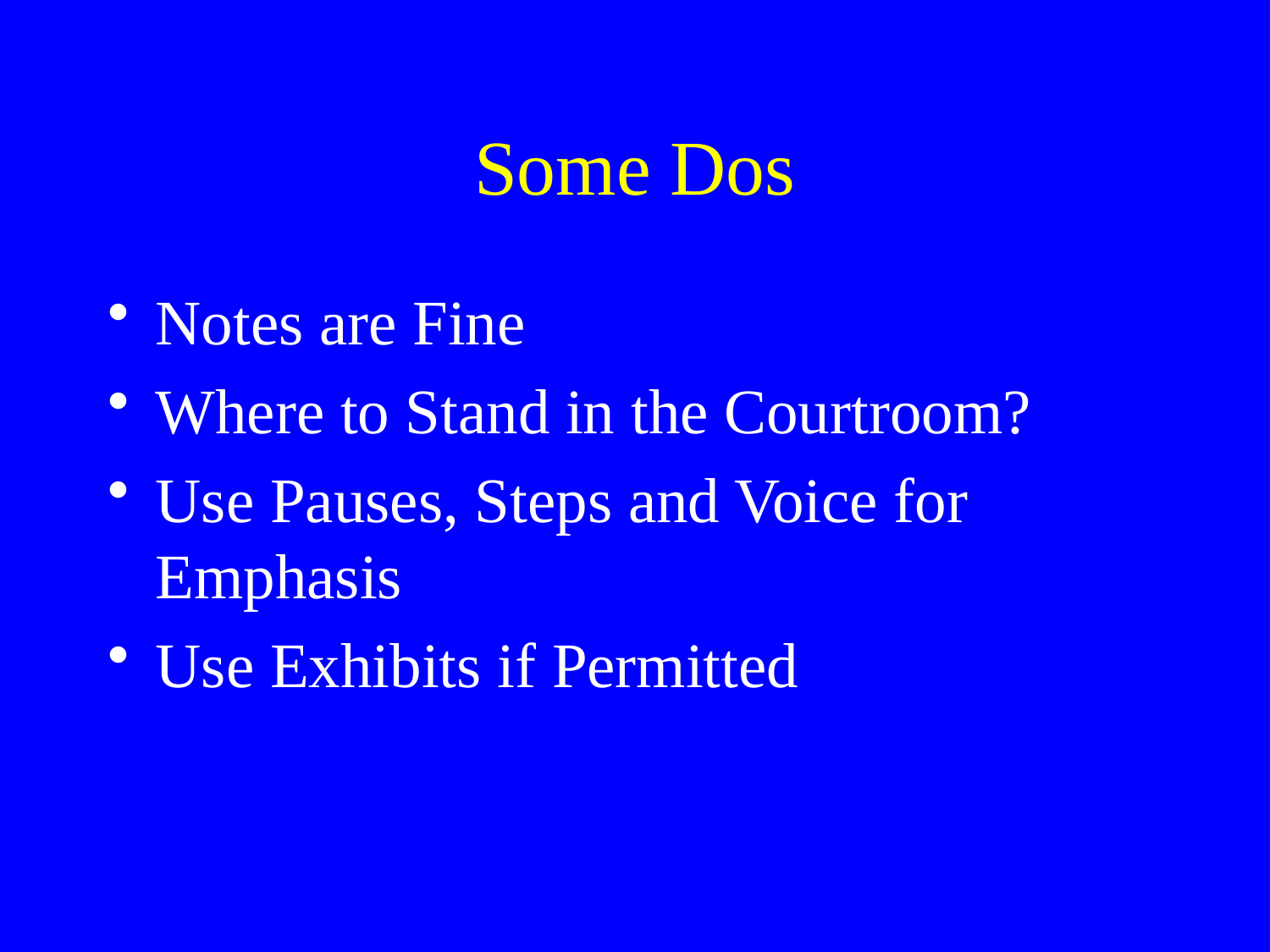

# Some Dos
Notes are Fine
Where to Stand in the Courtroom?
Use Pauses, Steps and Voice for Emphasis
Use Exhibits if Permitted